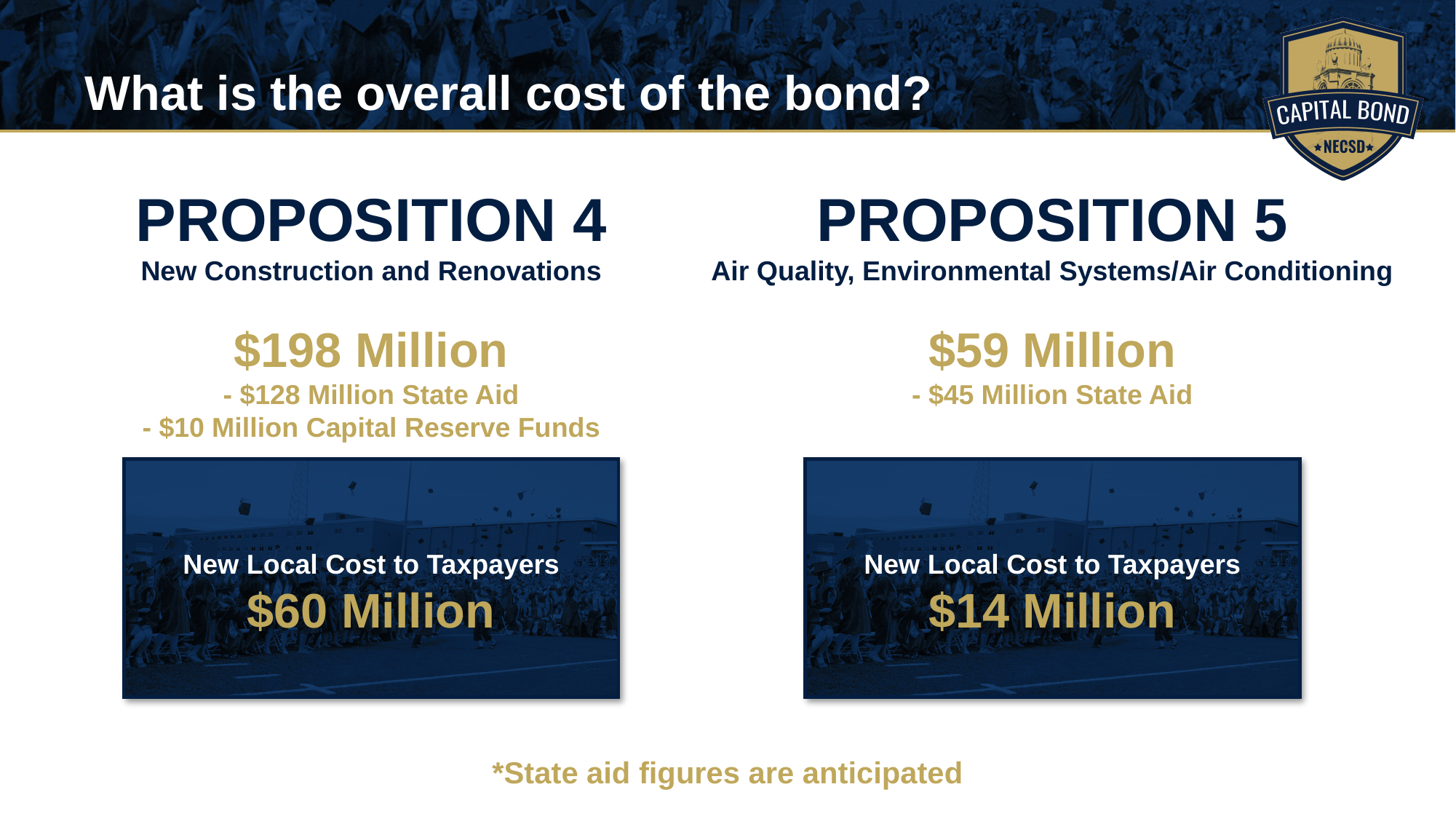

# What is the overall cost of the bond?
PROPOSITION 4
New Construction and Renovations

$198 Million
- $128 Million State Aid
- $10 Million Capital Reserve Funds

New Local Cost to Taxpayers
$60 Million

PROPOSITION 5
Air Quality, Environmental Systems/Air Conditioning

$59 Million
- $45 Million State Aid

New Local Cost to Taxpayers
$14 Million

*State aid figures are anticipated